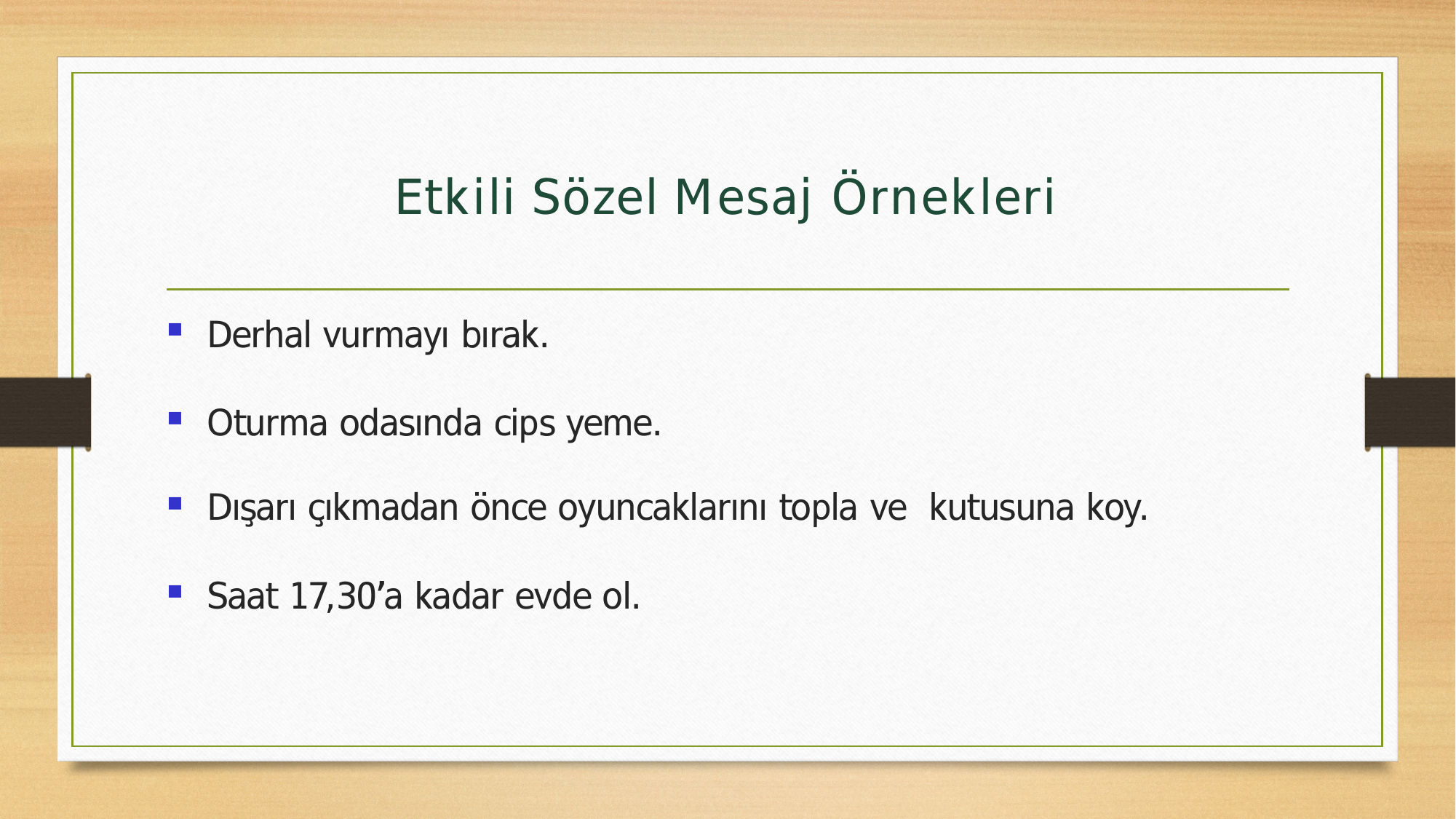

# Etkili Sözel Mesaj Örnekleri
Derhal vurmayı bırak.
Oturma odasında cips yeme.
Dışarı çıkmadan önce oyuncaklarını topla ve  kutusuna koy.
Saat 17,30’a kadar evde ol.